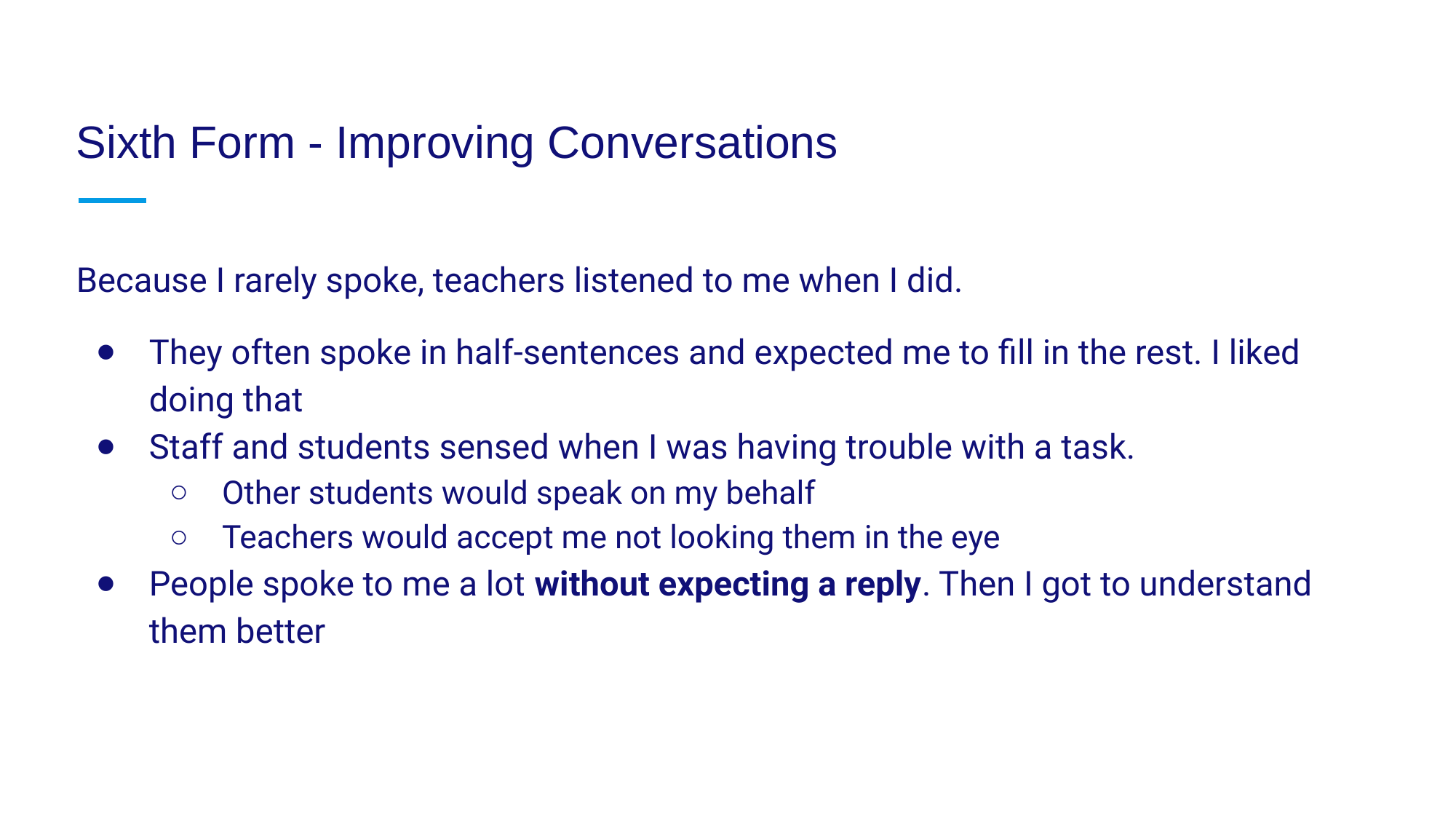

# Sixth Form - Improving Conversations
Because I rarely spoke, teachers listened to me when I did.
They often spoke in half-sentences and expected me to fill in the rest. I liked doing that
Staff and students sensed when I was having trouble with a task.
Other students would speak on my behalf
Teachers would accept me not looking them in the eye
People spoke to me a lot without expecting a reply. Then I got to understand them better